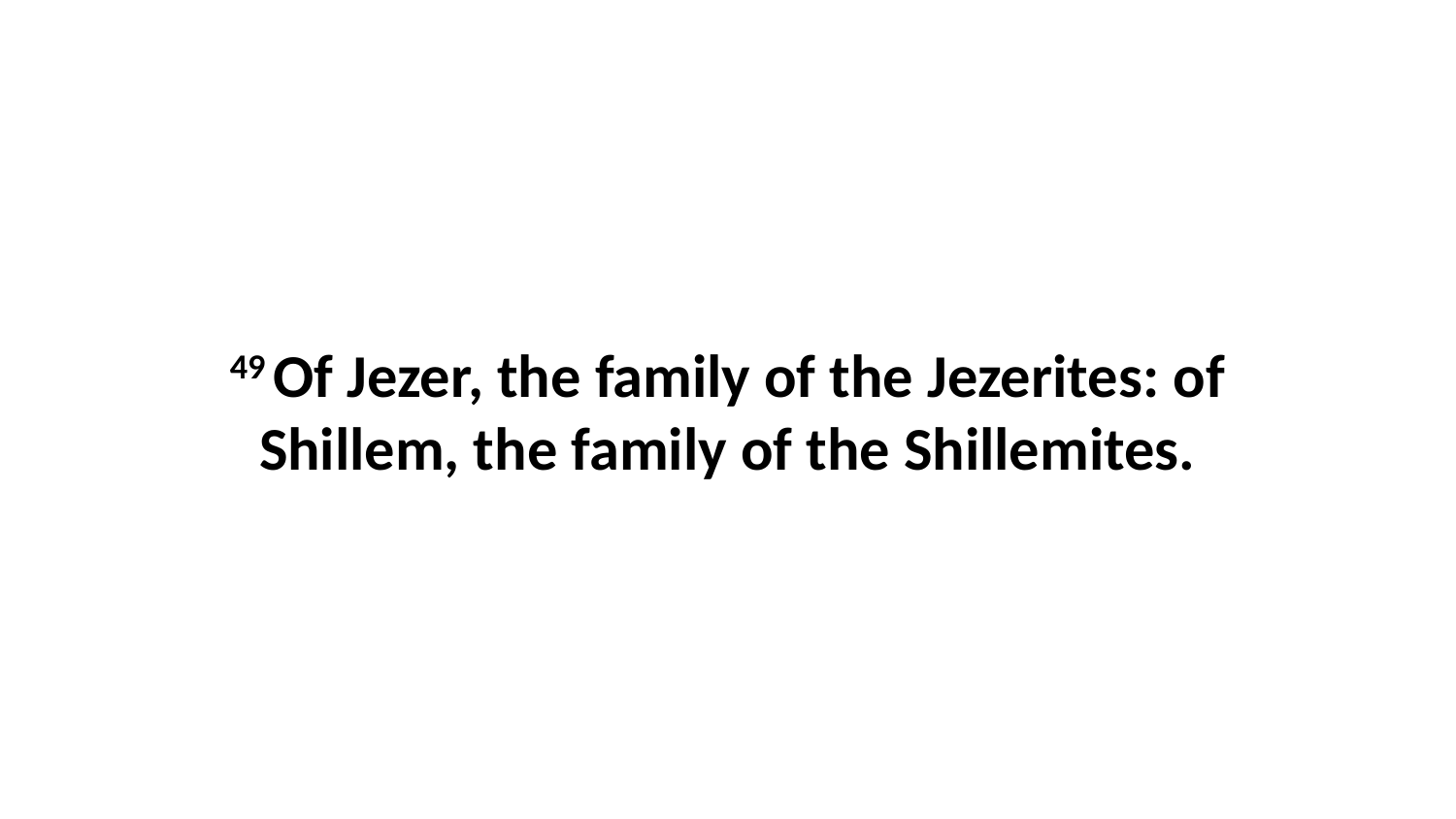

49 Of Jezer, the family of the Jezerites: of Shillem, the family of the Shillemites.